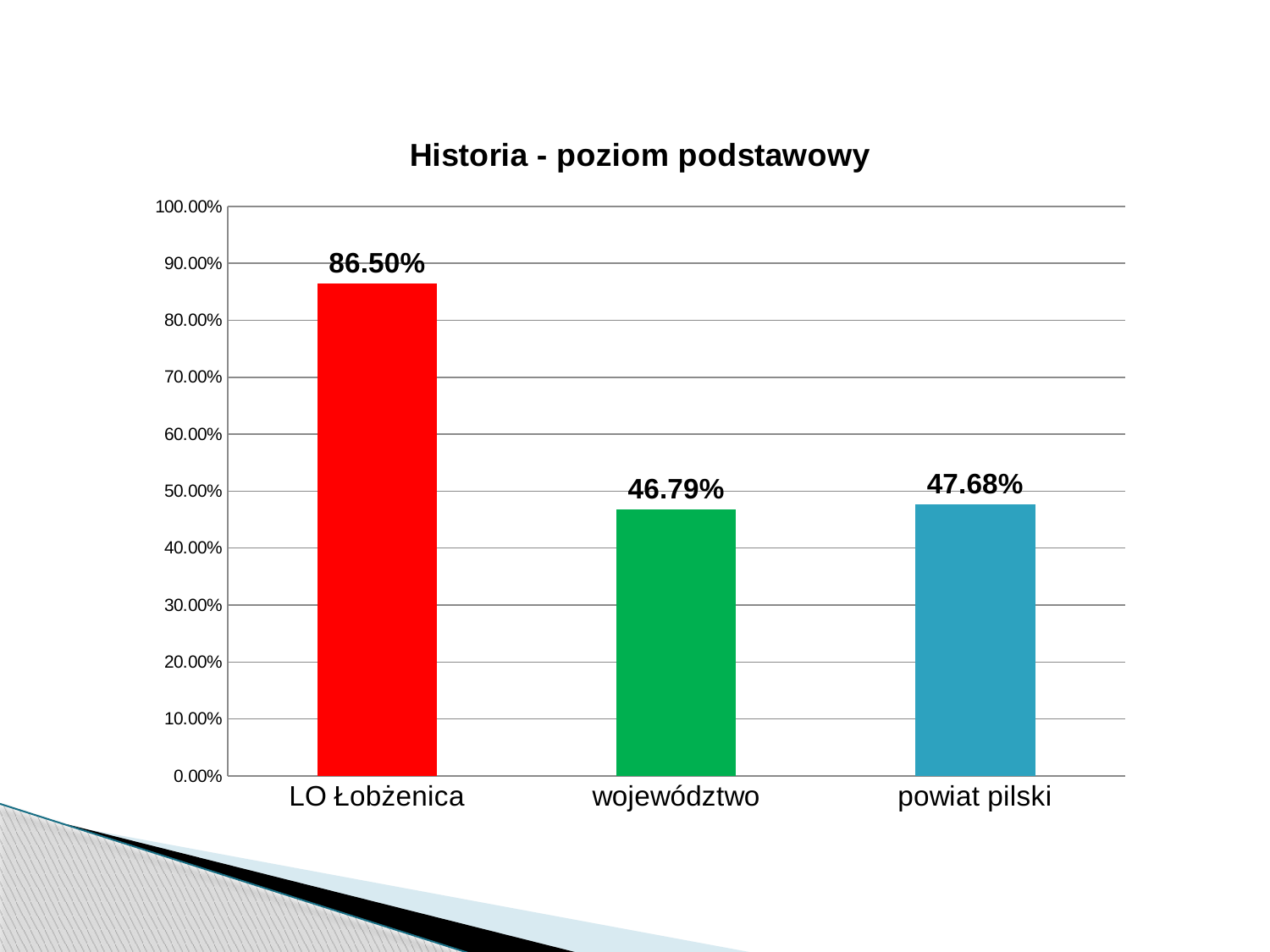

### Chart: Historia - poziom podstawowy

| Category |  |
|---|---|
| LO Łobżenica | 0.865 |
| województwo | 0.4679 |
| powiat pilski | 0.4768 |